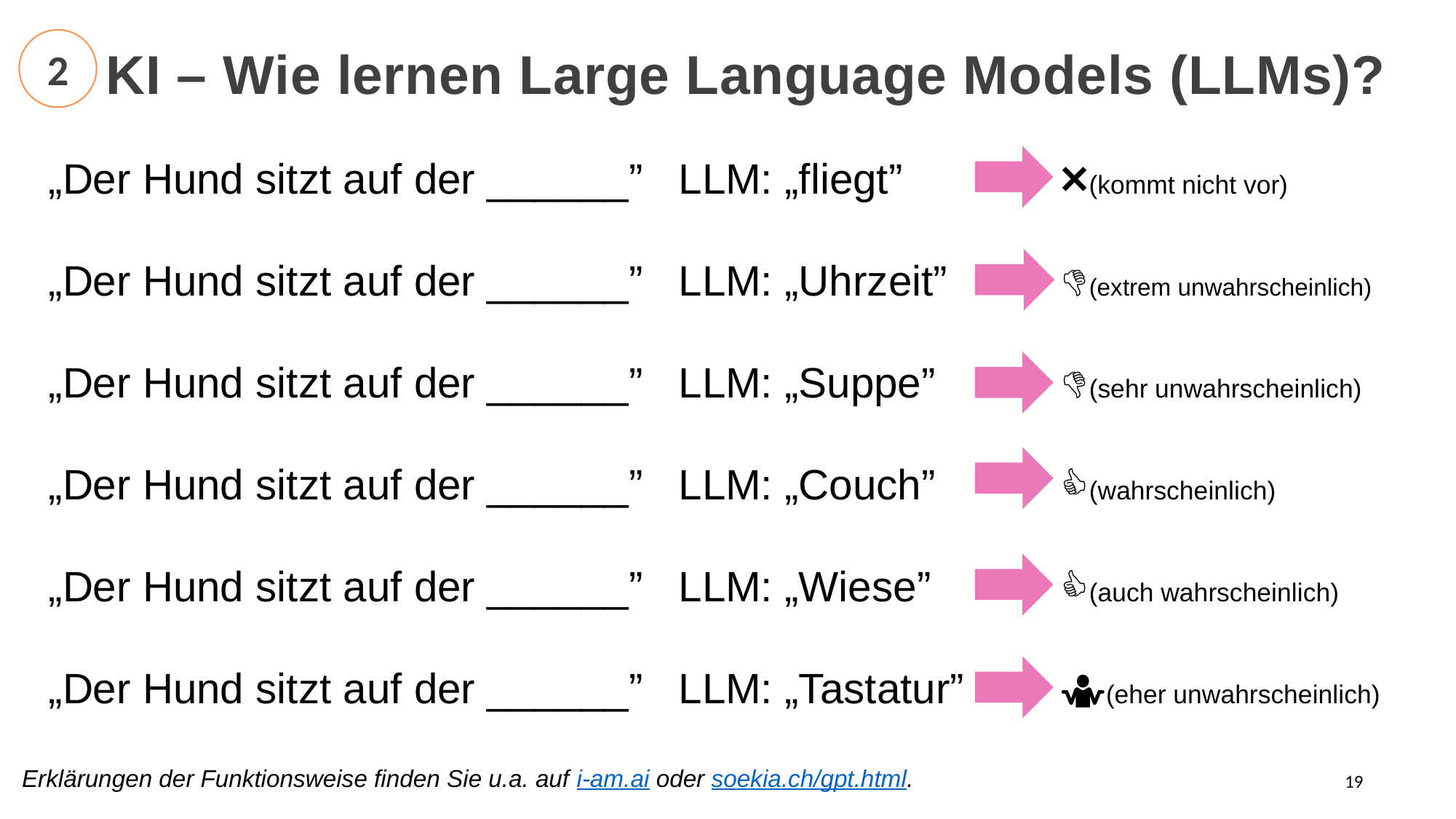

2. KI – Wie lernen Large Language Models (LLMs)?
2

„Der Hund sitzt auf der ______”   LLM: „fliegt”

„Der Hund sitzt auf der ______”   LLM: „Uhrzeit”

„Der Hund sitzt auf der ______”   LLM: „Suppe”

„Der Hund sitzt auf der ______”   LLM: „Couch”

„Der Hund sitzt auf der ______”   LLM: „Wiese”

„Der Hund sitzt auf der ______”   LLM: „Tastatur”

❌(kommt nicht vor)

👎(extrem unwahrscheinlich)

👎(sehr unwahrscheinlich)

👍(wahrscheinlich)

👍(auch wahrscheinlich)

🤷(eher unwahrscheinlich)

Erklärungen der Funktionsweise finden Sie u.a. auf i-am.ai oder soekia.ch/gpt.html.
19